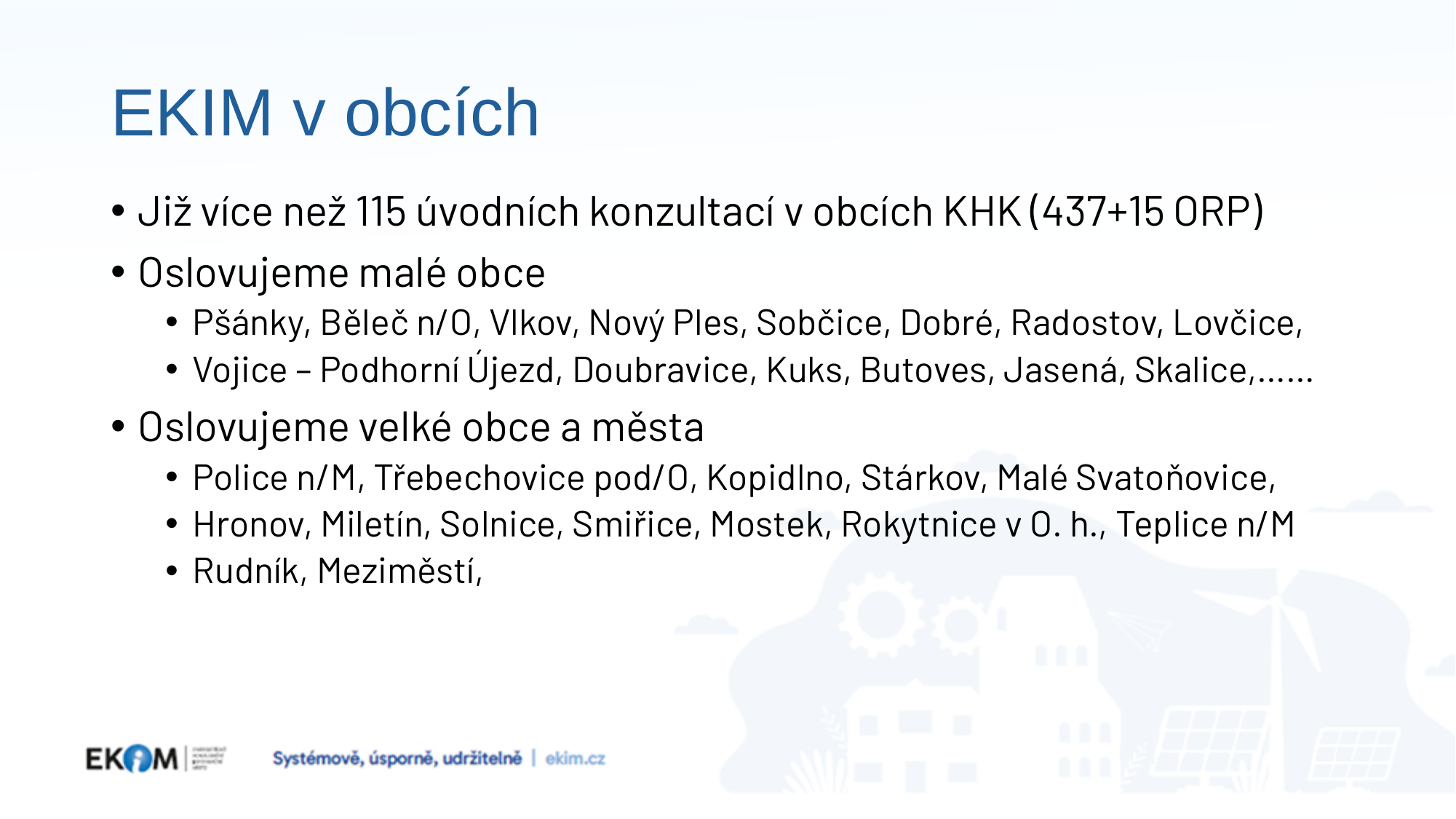

# EKIM v obcích
Již více než 115 úvodních konzultací v obcích KHK (437+15 ORP)
Oslovujeme malé obce
Pšánky, Běleč n/O, Vlkov, Nový Ples, Sobčice, Dobré, Radostov, Lovčice,
Vojice – Podhorní Újezd, Doubravice, Kuks, Butoves, Jasená, Skalice,……
Oslovujeme velké obce a města
Police n/M, Třebechovice pod/O, Kopidlno, Stárkov, Malé Svatoňovice,
Hronov, Miletín, Solnice, Smiřice, Mostek, Rokytnice v O. h., Teplice n/M
Rudník, Meziměstí,